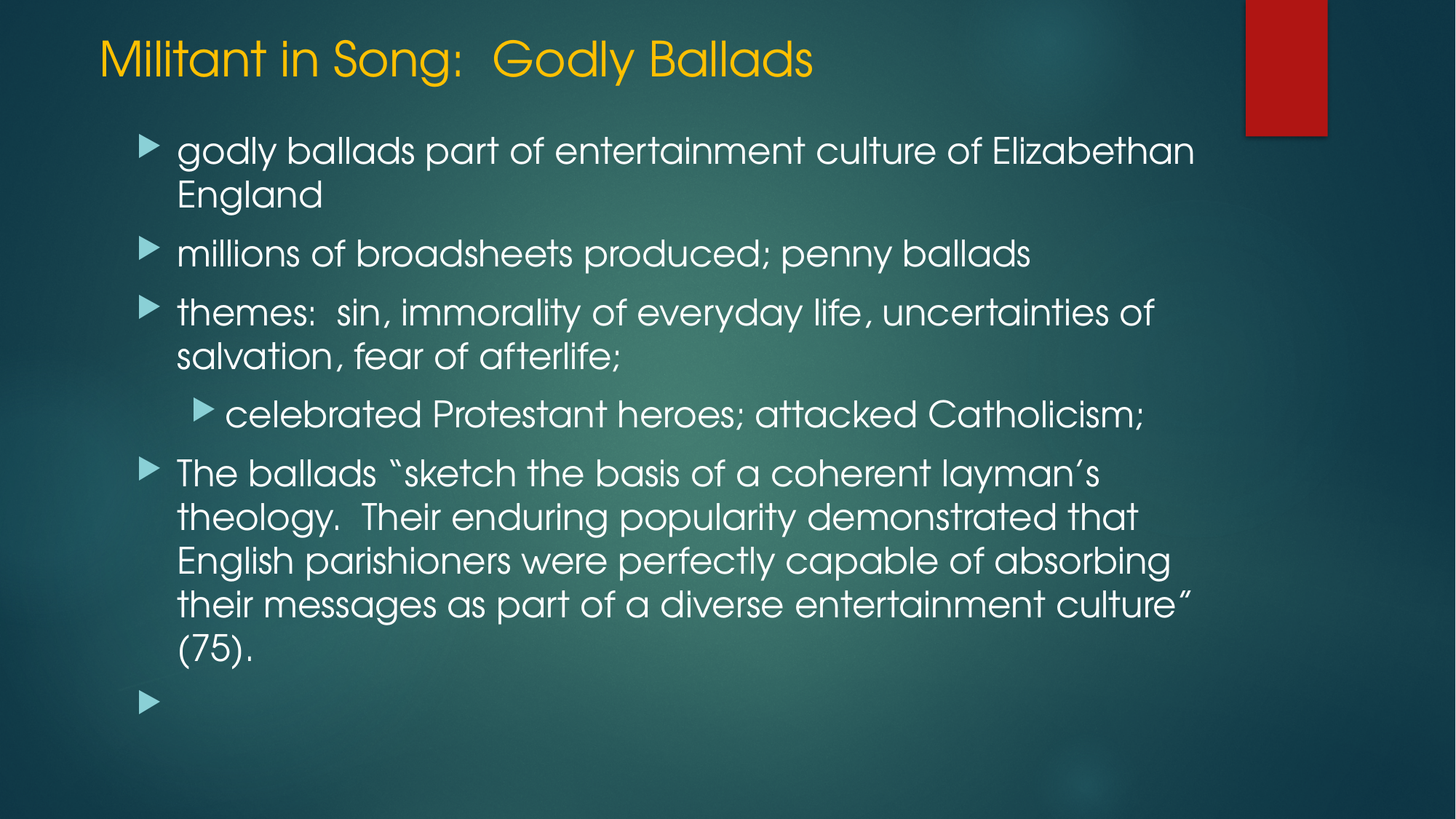

# Militant in Song:  Godly Ballads
godly ballads part of entertainment culture of Elizabethan England
millions of broadsheets produced; penny ballads
themes:  sin, immorality of everyday life, uncertainties of salvation, fear of afterlife;
celebrated Protestant heroes; attacked Catholicism;
The ballads “sketch the basis of a coherent layman’s theology.  Their enduring popularity demonstrated that English parishioners were perfectly capable of absorbing their messages as part of a diverse entertainment culture” (75).